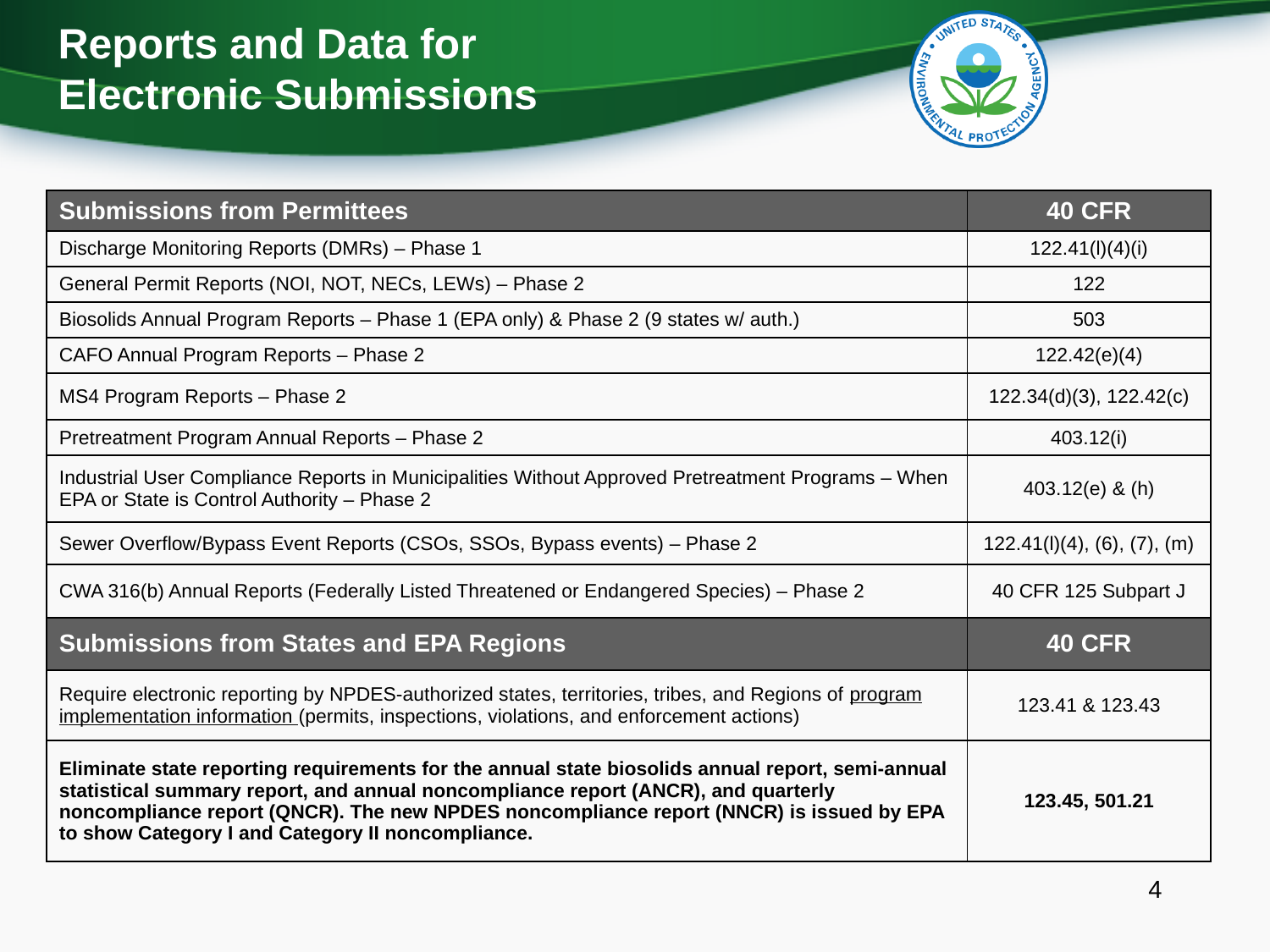

Reports and Data for Electronic Submissions
| Submissions from Permittees | 40 CFR |
| --- | --- |
| Discharge Monitoring Reports (DMRs) – Phase 1 | 122.41(l)(4)(i) |
| General Permit Reports (NOI, NOT, NECs, LEWs) – Phase 2 | 122 |
| Biosolids Annual Program Reports – Phase 1 (EPA only) & Phase 2 (9 states w/ auth.) | 503 |
| CAFO Annual Program Reports – Phase 2 | 122.42(e)(4) |
| MS4 Program Reports – Phase 2 | 122.34(d)(3), 122.42(c) |
| Pretreatment Program Annual Reports – Phase 2 | 403.12(i) |
| Industrial User Compliance Reports in Municipalities Without Approved Pretreatment Programs – When EPA or State is Control Authority – Phase 2 | 403.12(e) & (h) |
| Sewer Overflow/Bypass Event Reports (CSOs, SSOs, Bypass events) – Phase 2 | 122.41(l)(4), (6), (7), (m) |
| CWA 316(b) Annual Reports (Federally Listed Threatened or Endangered Species) – Phase 2 | 40 CFR 125 Subpart J |
| Submissions from States and EPA Regions | 40 CFR |
| Require electronic reporting by NPDES-authorized states, territories, tribes, and Regions of program implementation information (permits, inspections, violations, and enforcement actions) | 123.41 & 123.43 |
| Eliminate state reporting requirements for the annual state biosolids annual report, semi-annual statistical summary report, and annual noncompliance report (ANCR), and quarterly noncompliance report (QNCR). The new NPDES noncompliance report (NNCR) is issued by EPA to show Category I and Category II noncompliance. | 123.45, 501.21 |
4